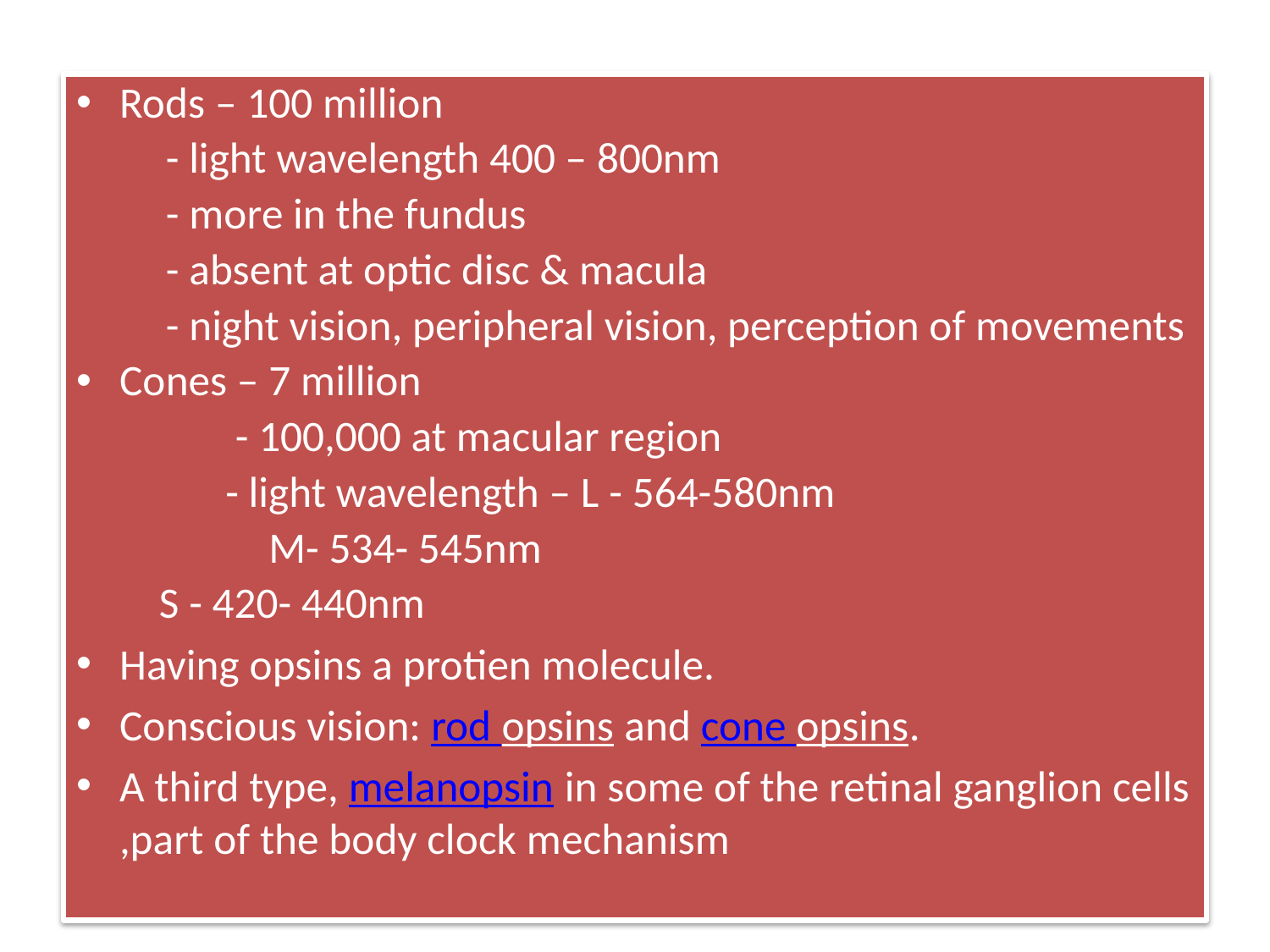

# .
Rods – 100 million
         - light wavelength 400 – 800nm
         - more in the fundus
         - absent at optic disc & macula
         - night vision, peripheral vision, perception of movements
Cones – 7 million
                - 100,000 at macular region
               - light wavelength – L - 564-580nm
				               M- 534- 545nm
					    S - 420- 440nm
Having opsins a protien molecule.
Conscious vision: rod opsins and cone opsins.
A third type, melanopsin in some of the retinal ganglion cells ,part of the body clock mechanism